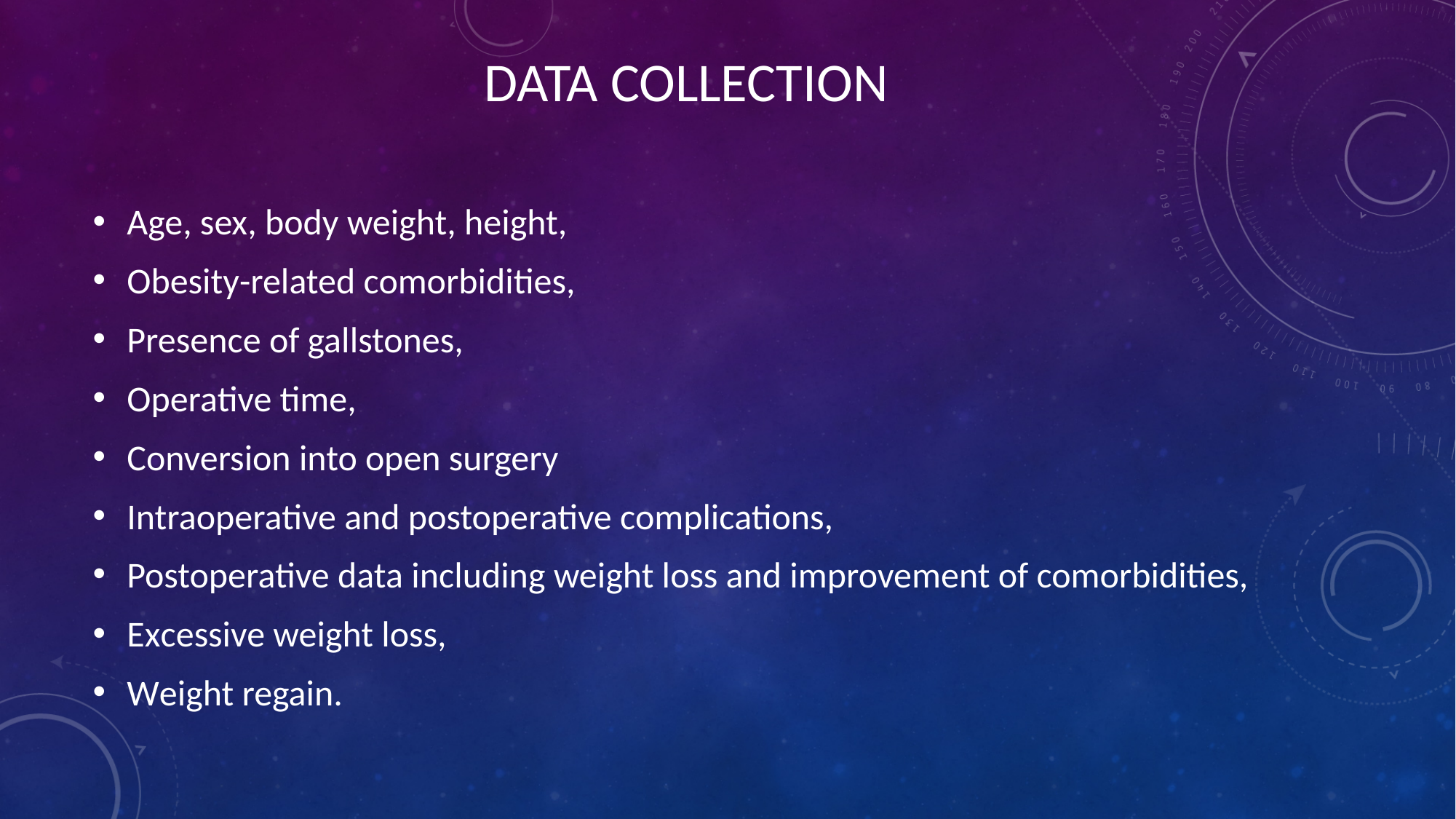

# Data collection
Age, sex, body weight, height,
Obesity-related comorbidities,
Presence of gallstones,
Operative time,
Conversion into open surgery
Intraoperative and postoperative complications,
Postoperative data including weight loss and improvement of comorbidities,
Excessive weight loss,
Weight regain.